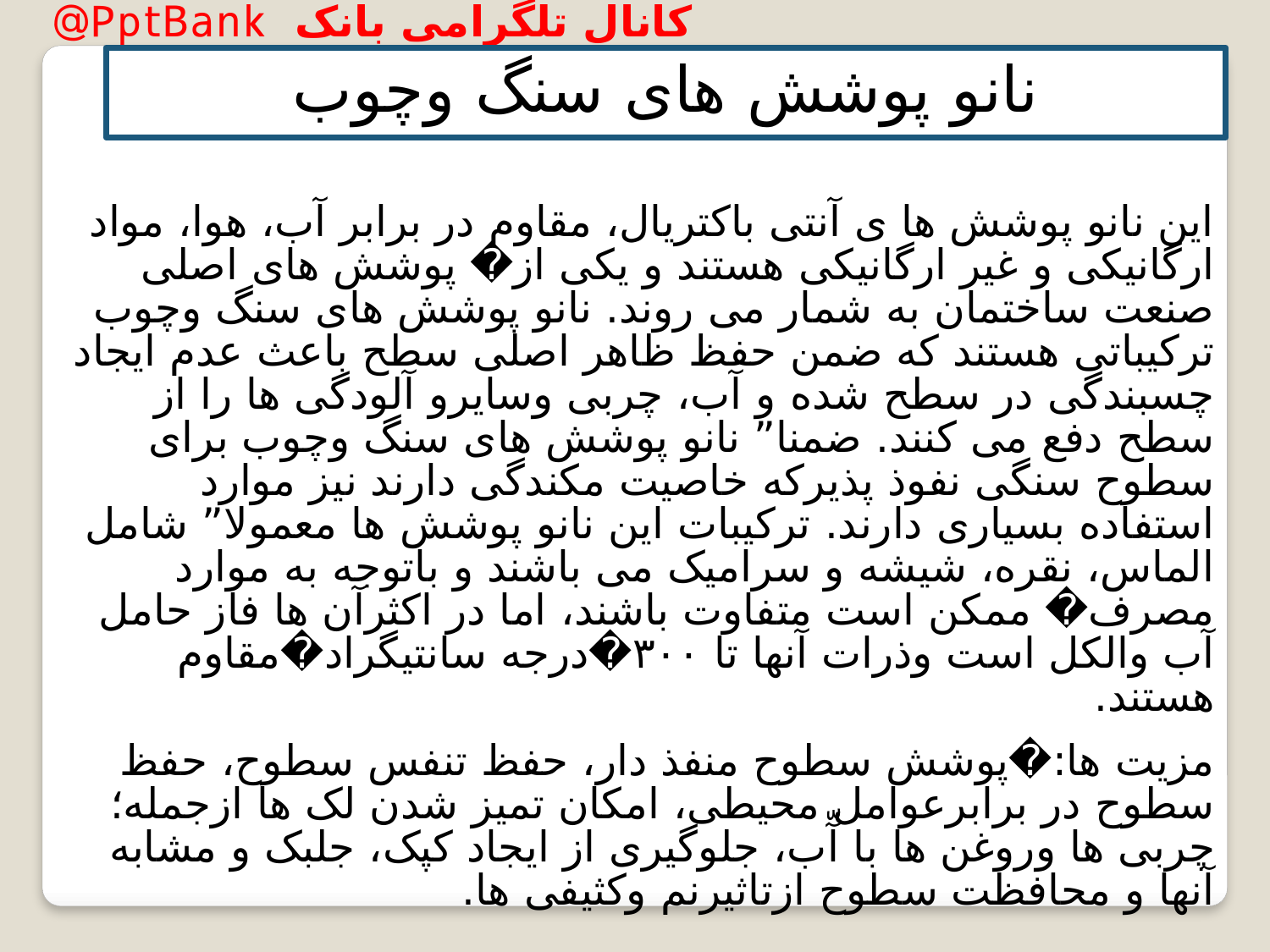

نانو پوشش های سنگ وچوب
این نانو پوشش ها ی آنتی باکتریال، مقاوم در برابر آب، هوا، مواد ارگانیکی و غیر ارگانیکی هستند و یکی از� پوشش های اصلی صنعت ساختمان به شمار می روند. نانو پوشش های سنگ وچوب ترکیباتی هستند که ضمن حفظ ظاهر اصلی سطح باعث عدم ایجاد چسبندگی در سطح شده و آب، چربی وسایرو آلودگی ها را از سطح دفع می کنند. ضمنا” نانو پوشش های سنگ وچوب برای سطوح سنگی نفوذ پذیرکه خاصیت مکندگی دارند نیز موارد استفاده بسیاری دارند. ترکیبات این نانو پوشش ها معمولا” شامل الماس، نقره، شیشه و سرامیک می باشند و باتوجه به موارد مصرف� ممکن است متفاوت باشند، اما در اکثرآن ها فاز حامل آب والکل است وذرات آنها تا ۳۰۰�درجه سانتیگراد�مقاوم هستند.
مزیت ها:�پوشش سطوح منفذ دار، حفظ تنفس سطوح، حفظ سطوح در برابرعوامل محیطی، امکان تمیز شدن لک ها ازجمله؛ چربی ها وروغن ها با آّب، جلوگیری از ایجاد کپک، جلبک و مشابه آنها و محافظت سطوح ازتاثیرنم وکثیفی ها.